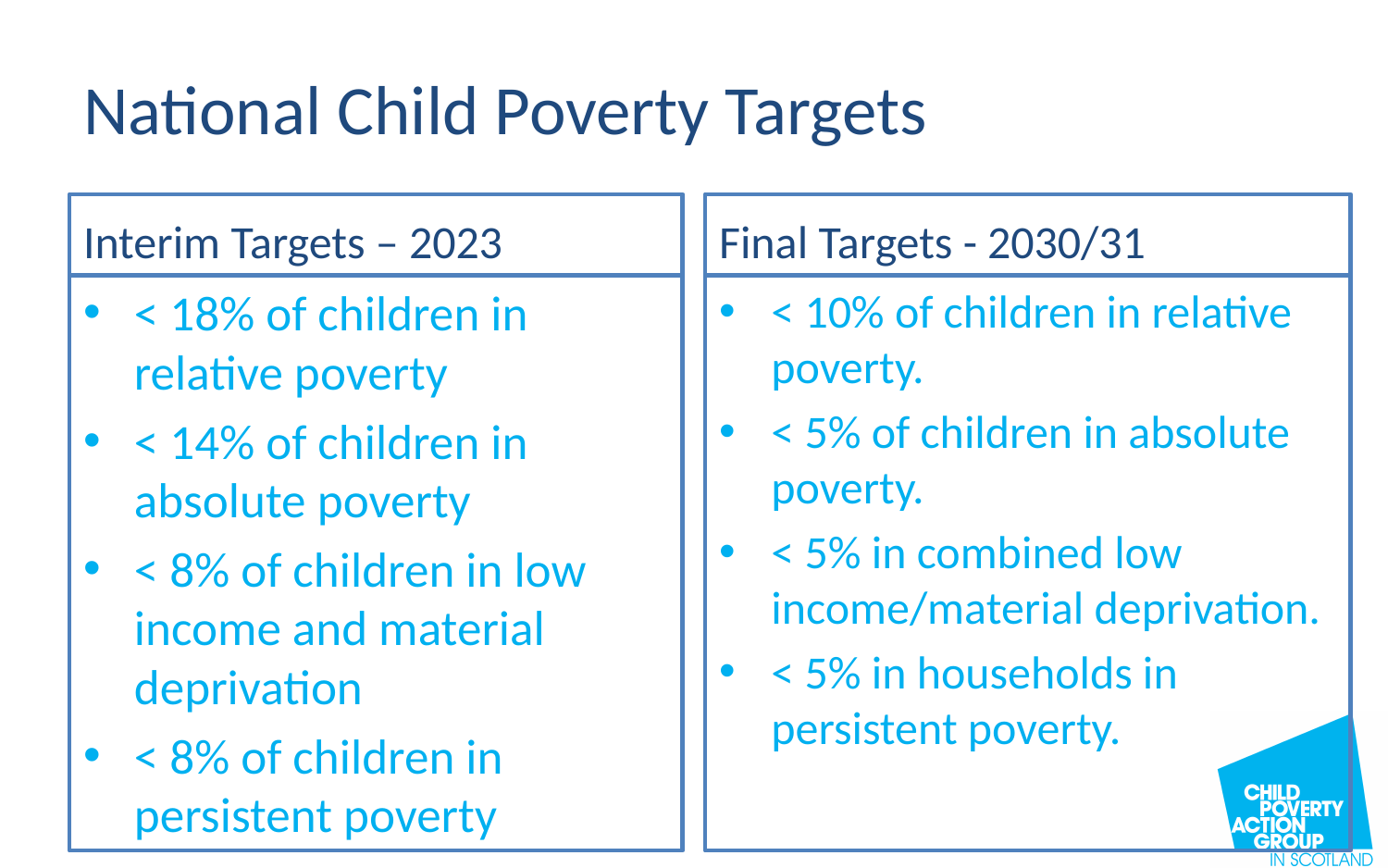

# National Child Poverty Targets
Interim Targets – 2023
Final Targets - 2030/31
< 10% of children in relative poverty.
< 5% of children in absolute poverty.
< 5% in combined low income/material deprivation.
< 5% in households in persistent poverty.

< 18% of children in relative poverty
< 14% of children in absolute poverty
< 8% of children in low income and material deprivation
< 8% of children in persistent poverty